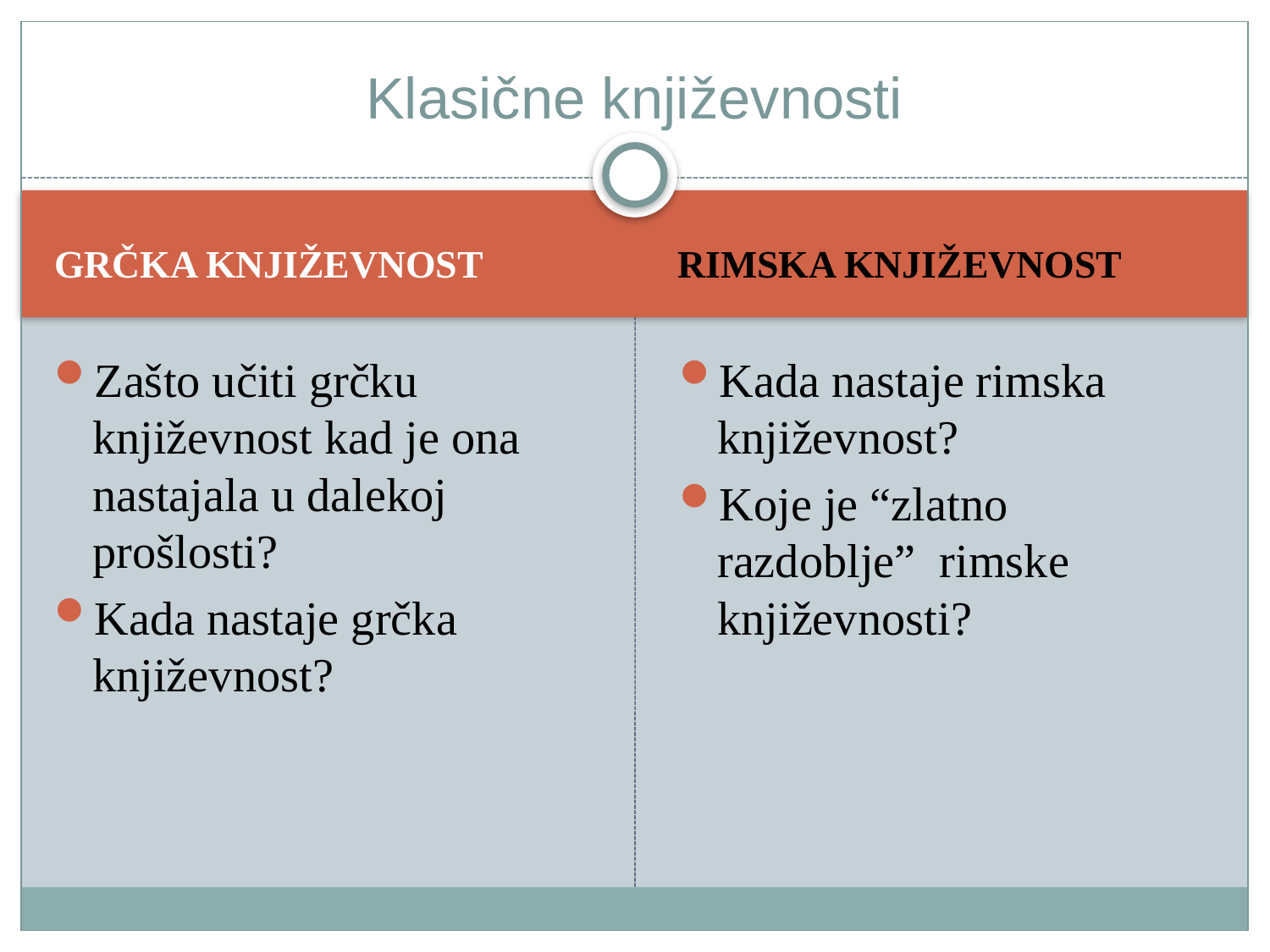

# Klasične književnosti
GRČKA KNJIŽEVNOST
RIMSKA KNJIŽEVNOST
Zašto učiti grčku književnost kad je ona nastajala u dalekoj prošlosti?
Kada nastaje grčka književnost?
Kada nastaje rimska književnost?
Koje je “zlatno razdoblje”  rimske književnosti?